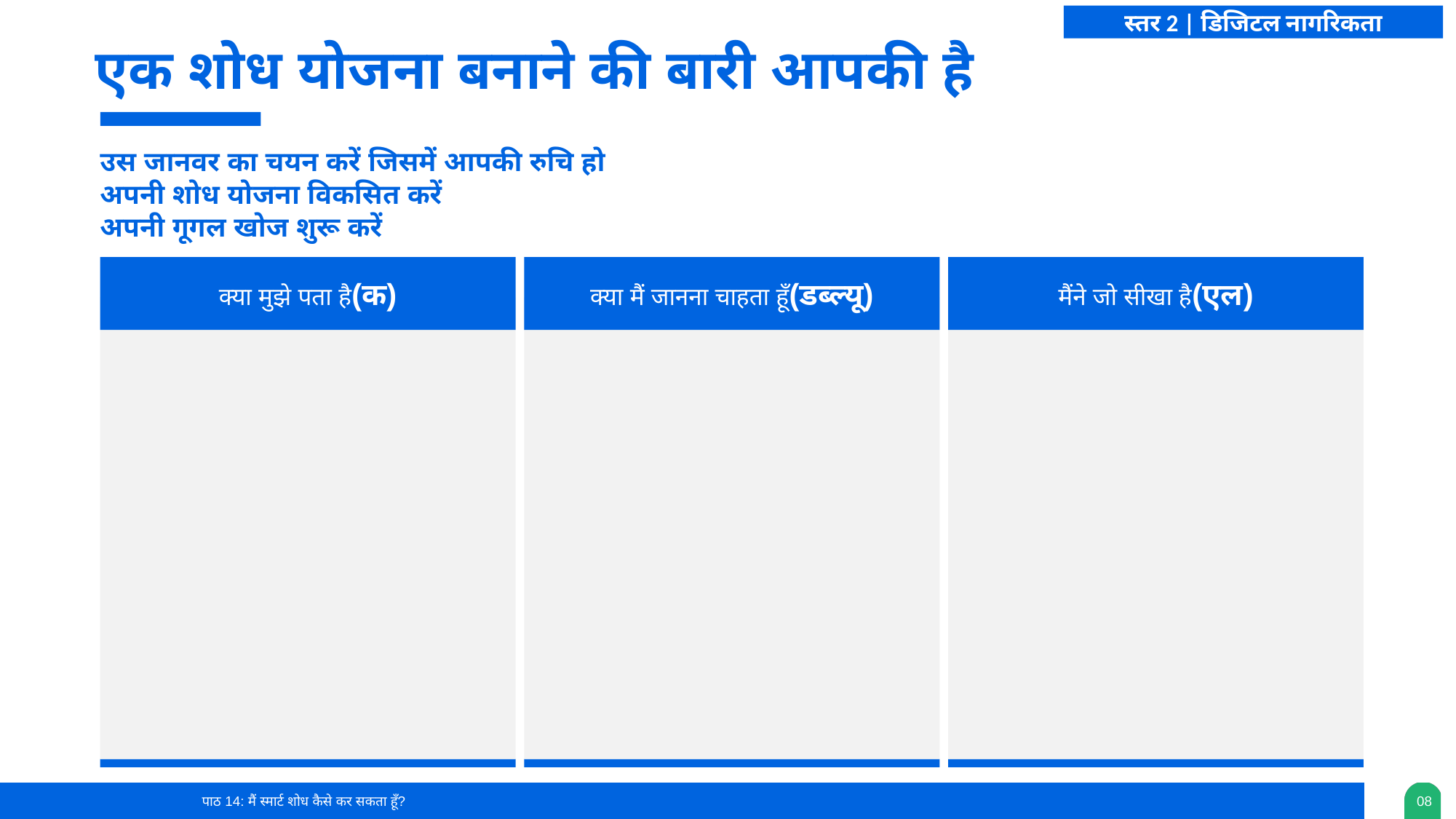

स्तर 2 | डिजिटल नागरिकता
एक शोध योजना बनाने की बारी आपकी है

उस जानवर का चयन करें जिसमें आपकी रुचि हो
अपनी शोध योजना विकसित करें
अपनी गूगल खोज शुरू करें
क्या मुझे पता है(क)
क्या मैं जानना चाहता हूँ(डब्ल्यू)
मैंने जो सीखा है(एल)

पाठ 14: मैं स्मार्ट शोध कैसे कर सकता हूँ?
08